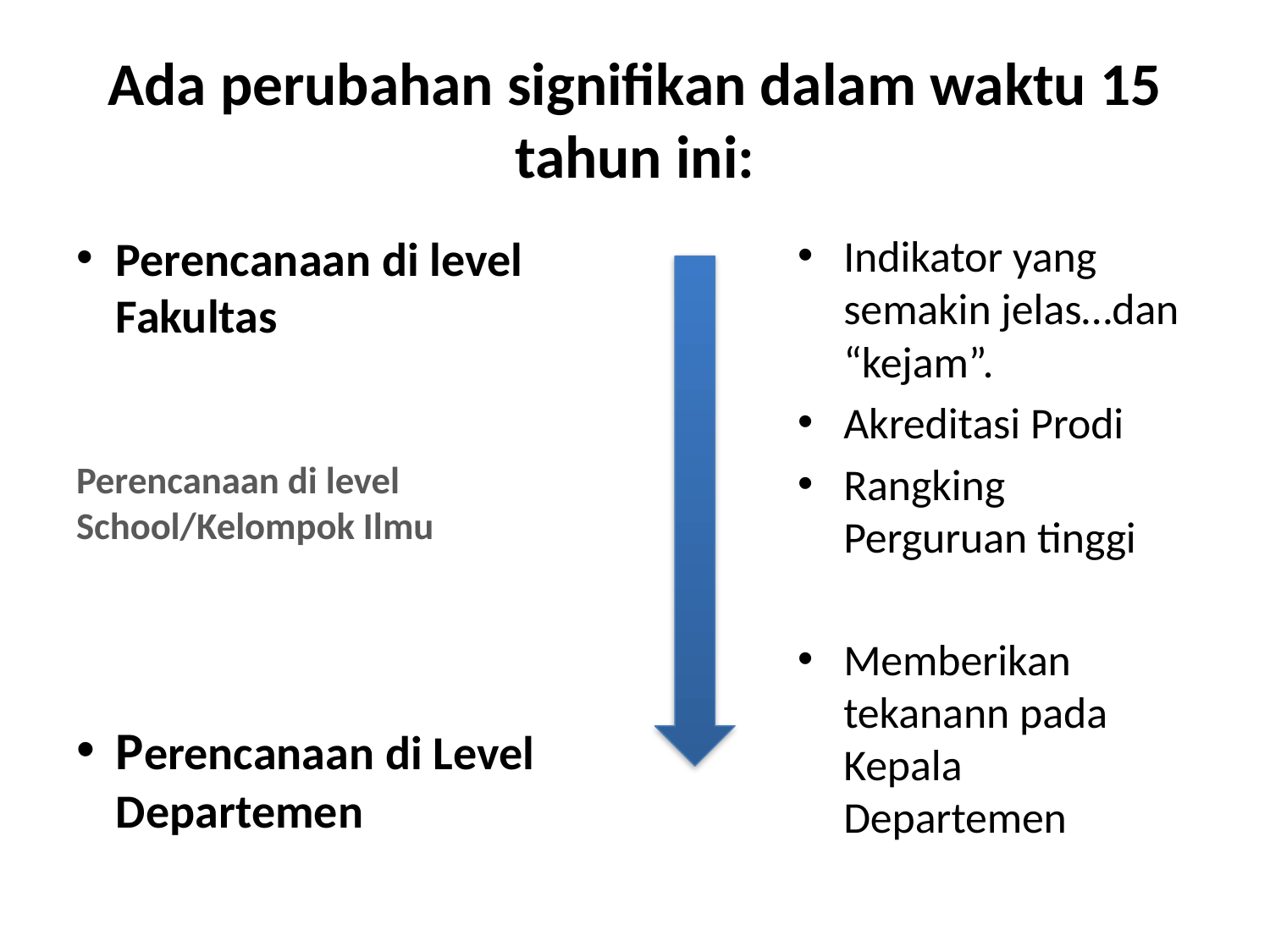

# Ada perubahan signifikan dalam waktu 15 tahun ini:
Perencanaan di level Fakultas

Perencanaan di level School/Kelompok Ilmu

Perencanaan di Level Departemen
Indikator yang semakin jelas…dan “kejam”.
Akreditasi Prodi
Rangking Perguruan tinggi

Memberikan tekanann pada Kepala Departemen